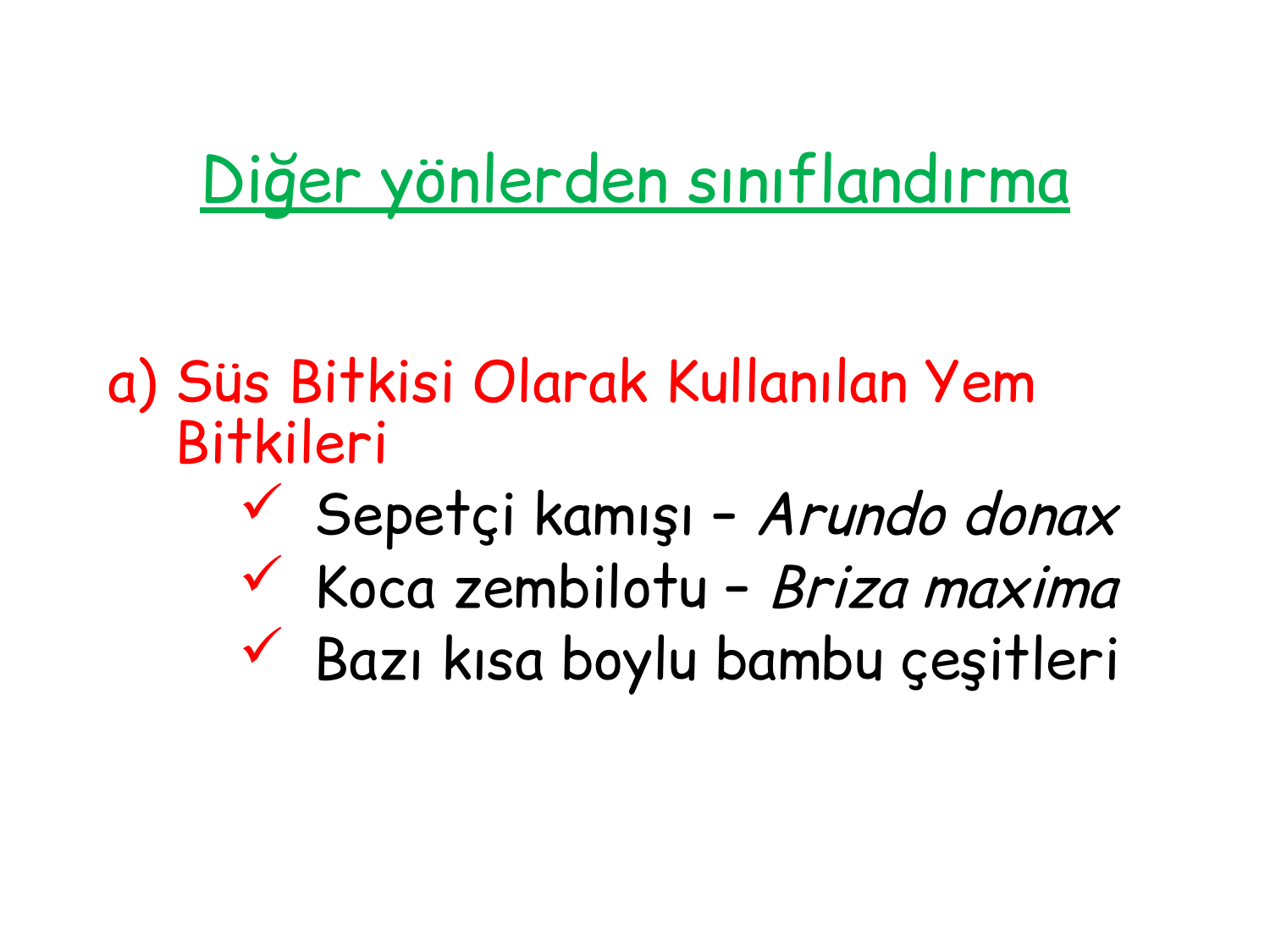

# Diğer yönlerden sınıflandırma

Süs Bitkisi Olarak Kullanılan Yem Bitkileri
Sepetçi kamışı – Arundo donax
Koca zembilotu – Briza maxima
Bazı kısa boylu bambu çeşitleri